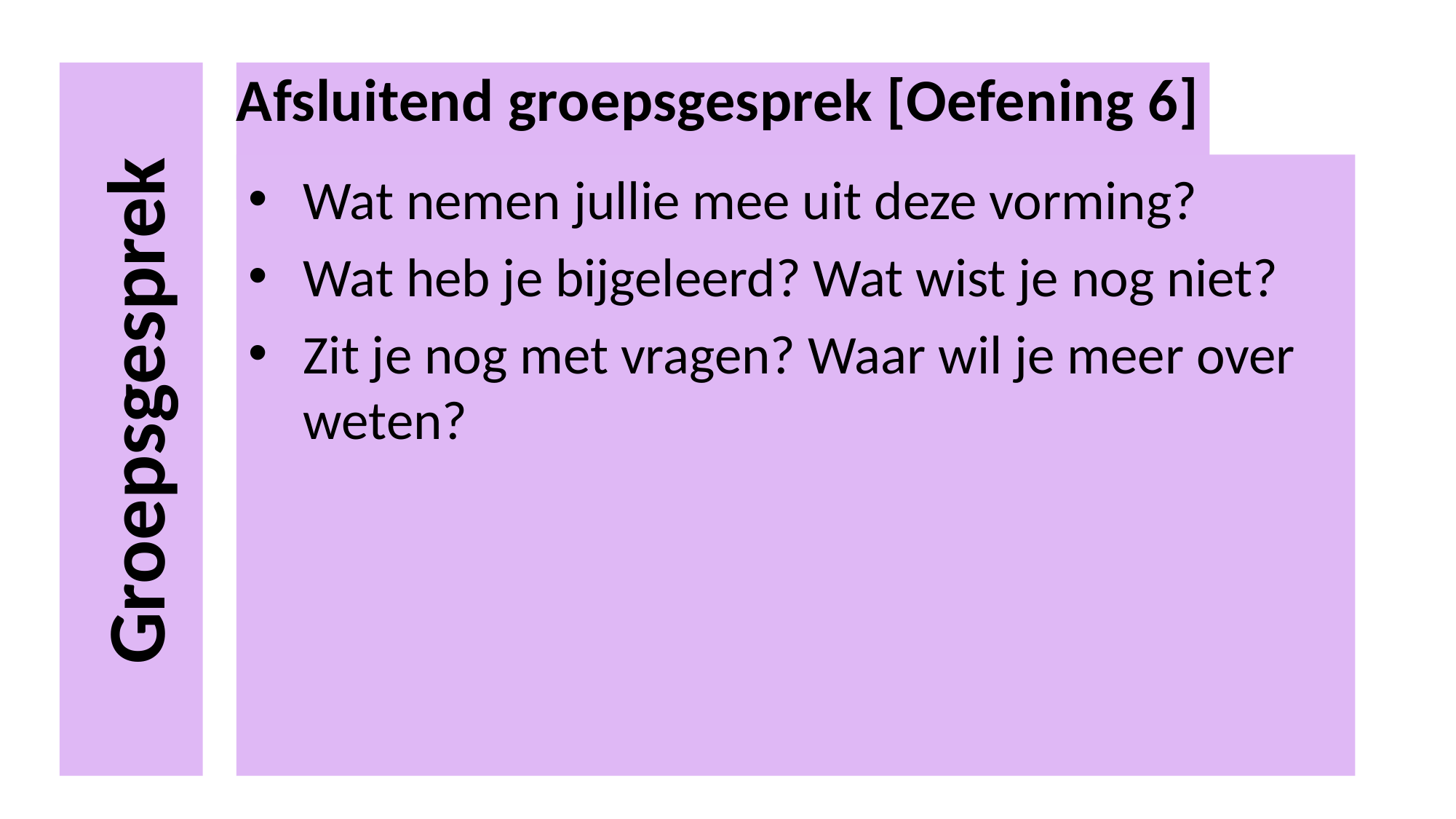

# Afsluitend groepsgesprek [Oefening 6]

Wat nemen jullie mee uit deze vorming?
Wat heb je bijgeleerd? Wat wist je nog niet?
Zit je nog met vragen? Waar wil je meer over weten?

Groepsgesprek